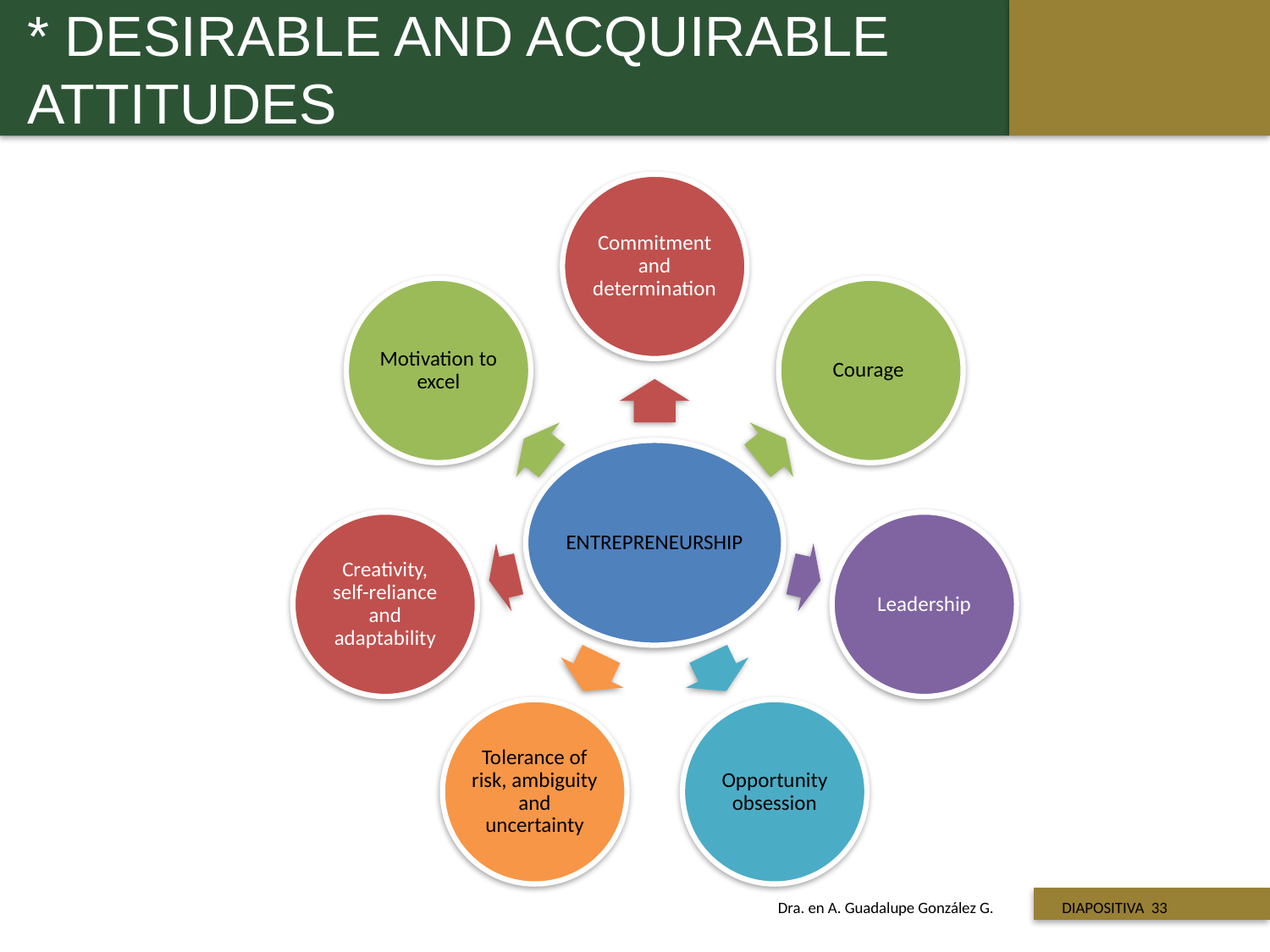

* DESIRABLE AND ACQUIRABLE ATTITUDES

ENTREPRENEURSHIP

Commitment and determination

Courage

Leadership

Opportunity obsession

Tolerance of risk, ambiguity and uncertainty

Creativity, self-reliance and adaptability

Motivation to excel
                                          Titulo de la presentación

Dra. en A. Guadalupe González G.                   DIAPOSITIVA  33